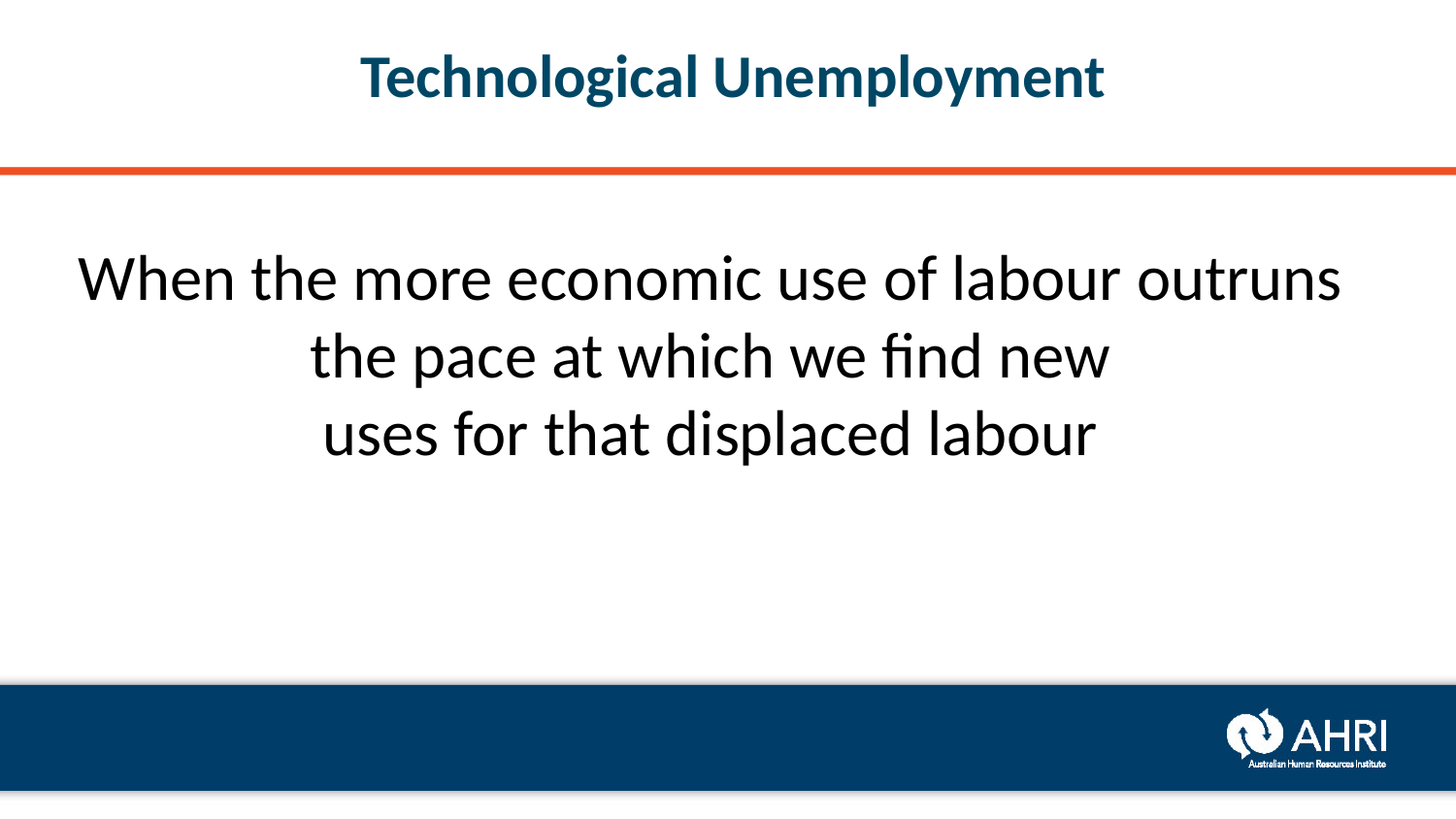

# Technological Unemployment
When the more economic use of labour outruns the pace at which we find new
uses for that displaced labour